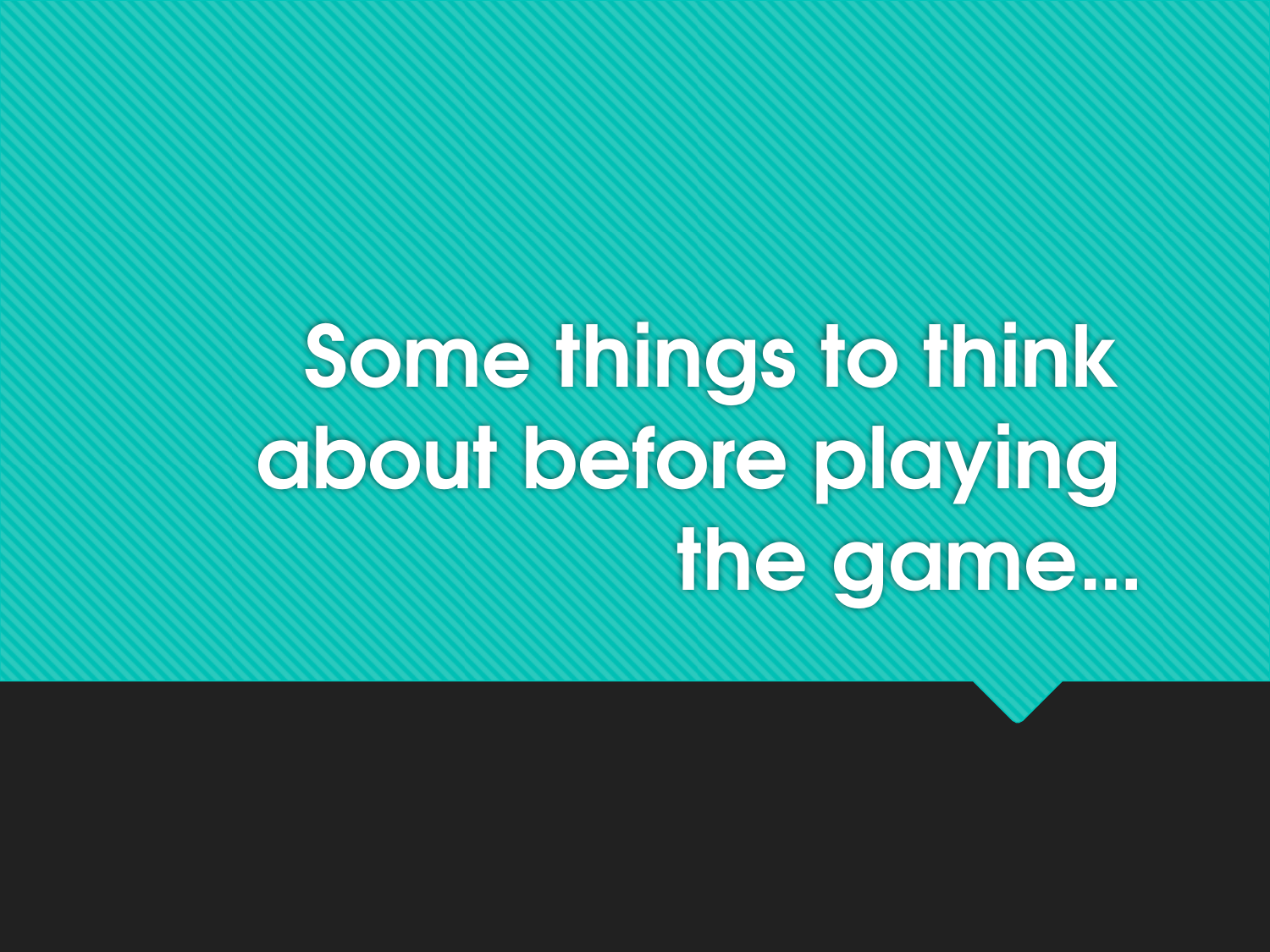

# Some things to think about before playing the game…